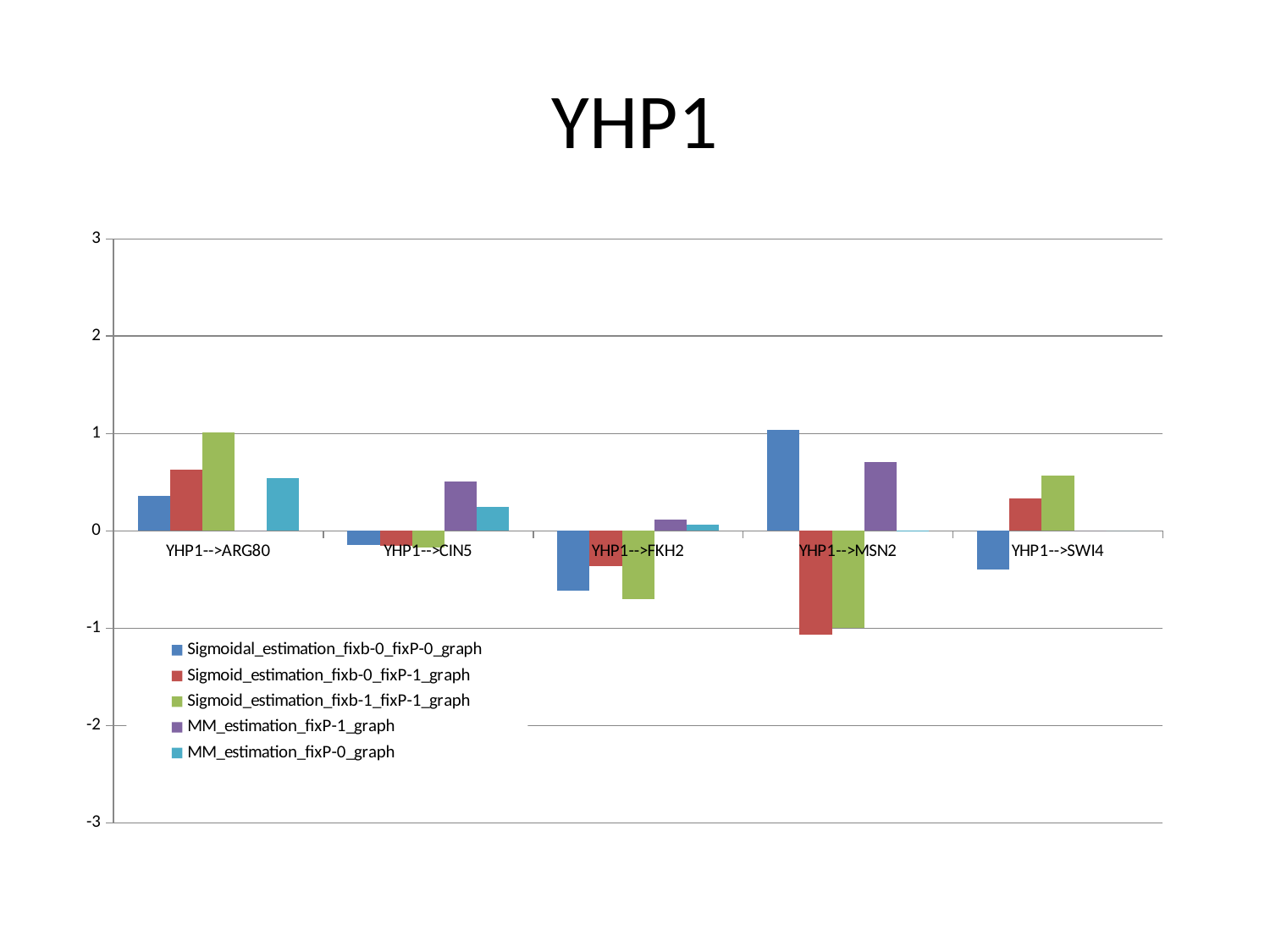

# YHP1

### Chart

| Category | Sigmoidal_estimation_fixb-0_fixP-0_graph | Sigmoid_estimation_fixb-0_fixP-1_graph | Sigmoid_estimation_fixb-1_fixP-1_graph | MM_estimation_fixP-1_graph | MM_estimation_fixP-0_graph |
|---|---|---|---|---|---|
| YHP1-->ARG80 | 0.3551317705392207 | 0.6309244565825615 | 1.013131 | 5.43e-08 | 0.544117 |
| YHP1-->CIN5 | -0.14188931699815702 | -0.14979468952793962 | -0.16962 | 0.50396 | 0.249419 |
| YHP1-->FKH2 | -0.6184807491322214 | -0.3639806978296676 | -0.70195 | 0.120362 | 0.059799 |
| YHP1-->MSN2 | 1.036548526227331 | -1.0657818987968186 | -0.9935 | 0.709943 | 0.005233 |
| YHP1-->SWI4 | -0.3938533005248024 | 0.3305515850736178 | 0.567578 | -1.6e-07 | 4.5e-10 |